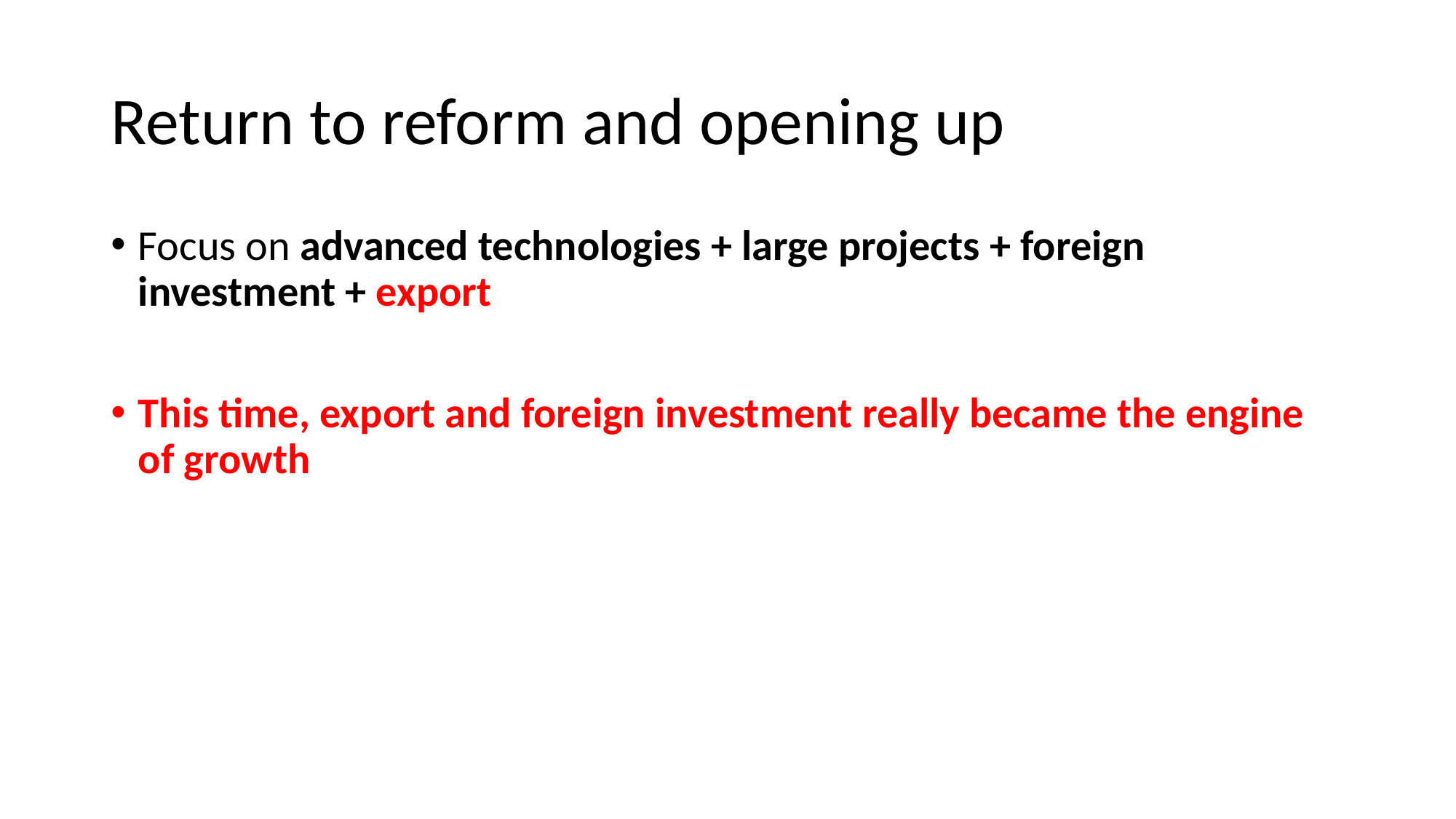

# Return to reform and opening up
Focus on advanced technologies + large projects + foreign investment + export

This time, export and foreign investment really became the engine of growth